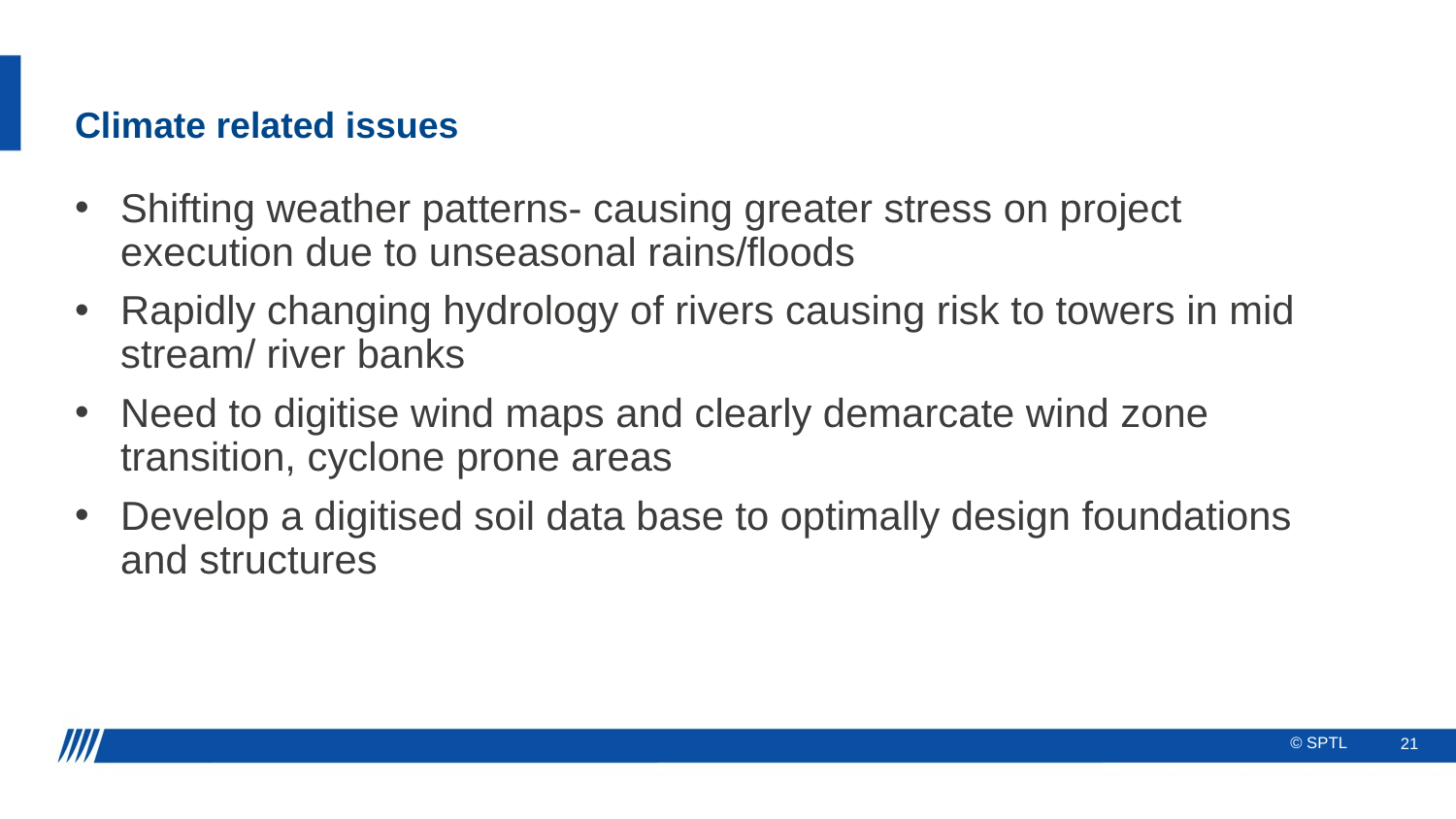

# Climate related issues
Shifting weather patterns- causing greater stress on project execution due to unseasonal rains/floods
Rapidly changing hydrology of rivers causing risk to towers in mid stream/ river banks
Need to digitise wind maps and clearly demarcate wind zone transition, cyclone prone areas
Develop a digitised soil data base to optimally design foundations and structures

© SPTL
21